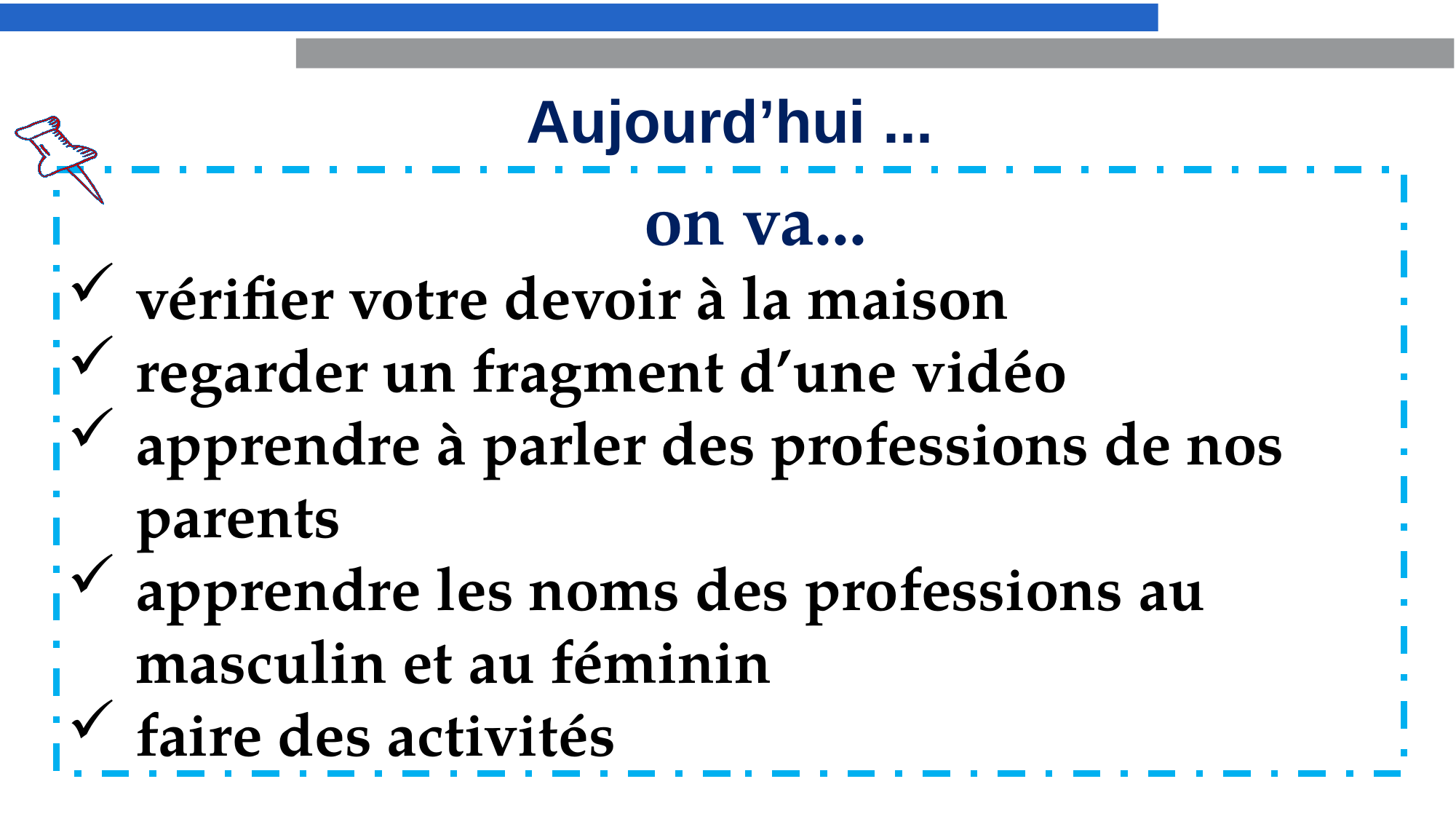

Aujourd’hui ...

   on va...
vérifier votre devoir à la maison
regarder un fragment d’une vidéo
apprendre à parler des professions de nos parents
apprendre les noms des professions au masculin et au féminin
faire des activités